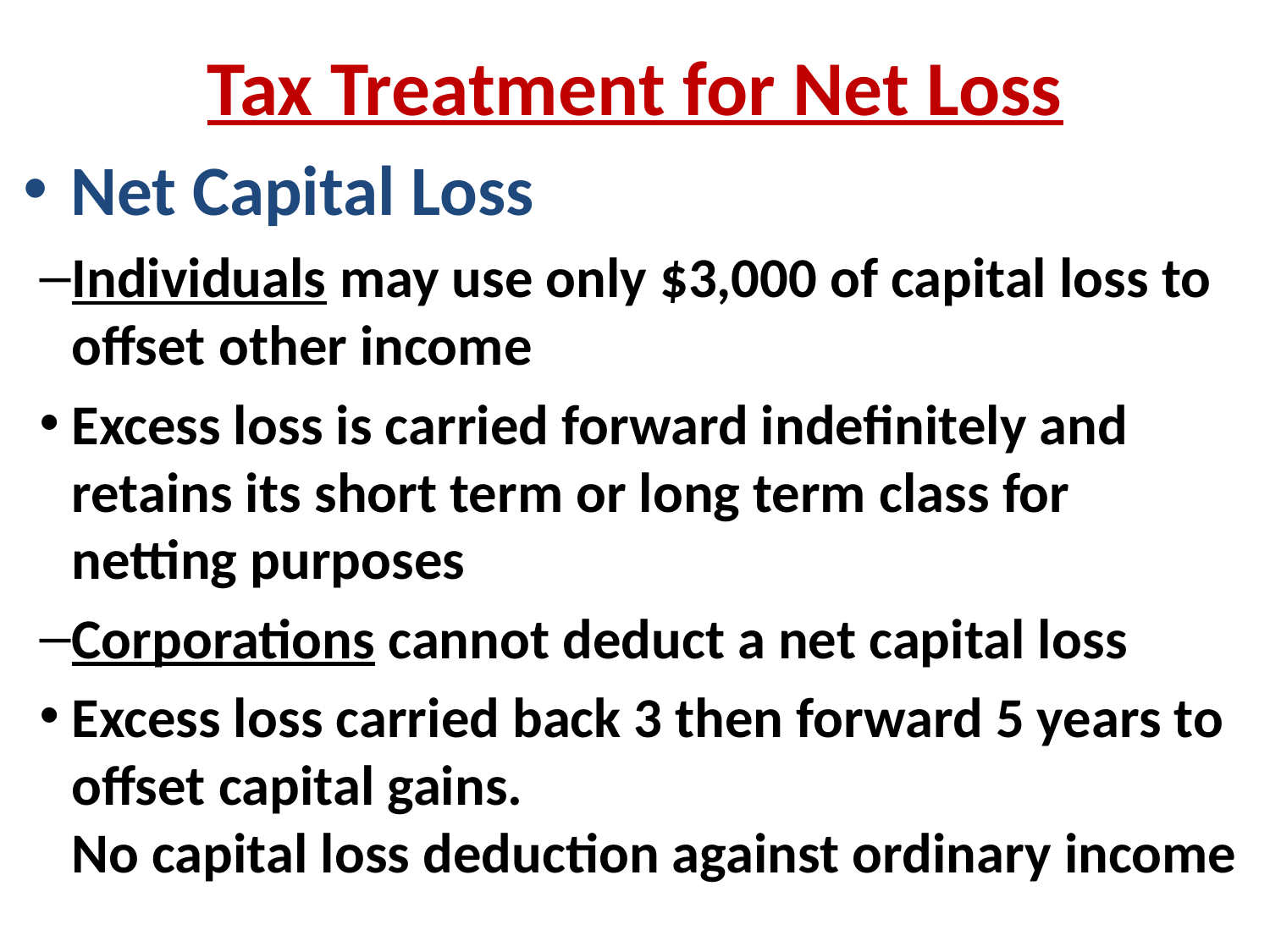

Tax Treatment for Net Loss
Net Capital Loss
Individuals may use only $3,000 of capital loss to offset other income
Excess loss is carried forward indefinitely and retains its short term or long term class for netting purposes
Corporations cannot deduct a net capital loss
Excess loss carried back 3 then forward 5 years to offset capital gains.
No capital loss deduction against ordinary income